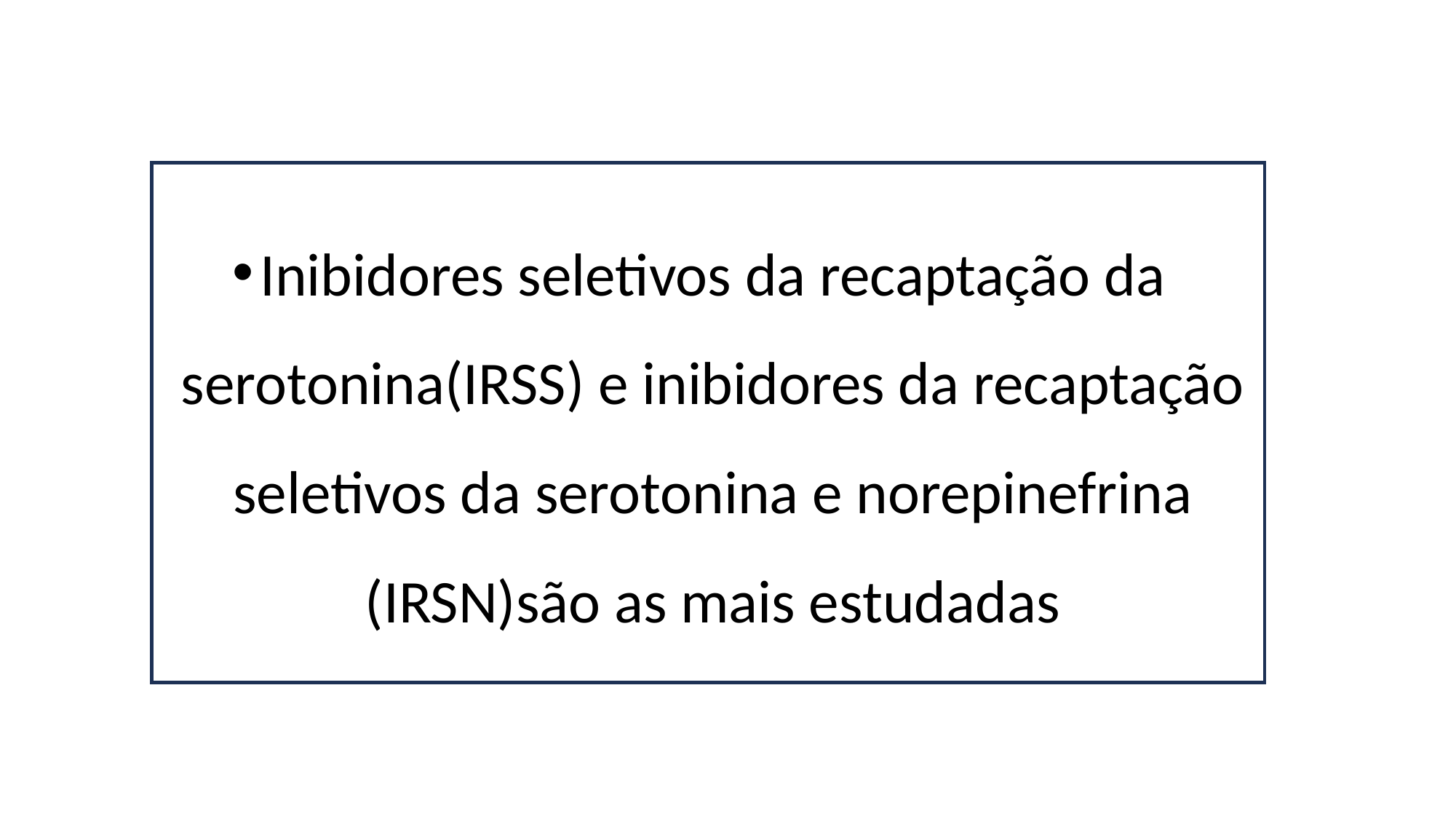

Inibidores seletivos da recaptação da serotonina(IRSS) e inibidores da recaptação seletivos da serotonina e norepinefrina (IRSN)são as mais estudadas